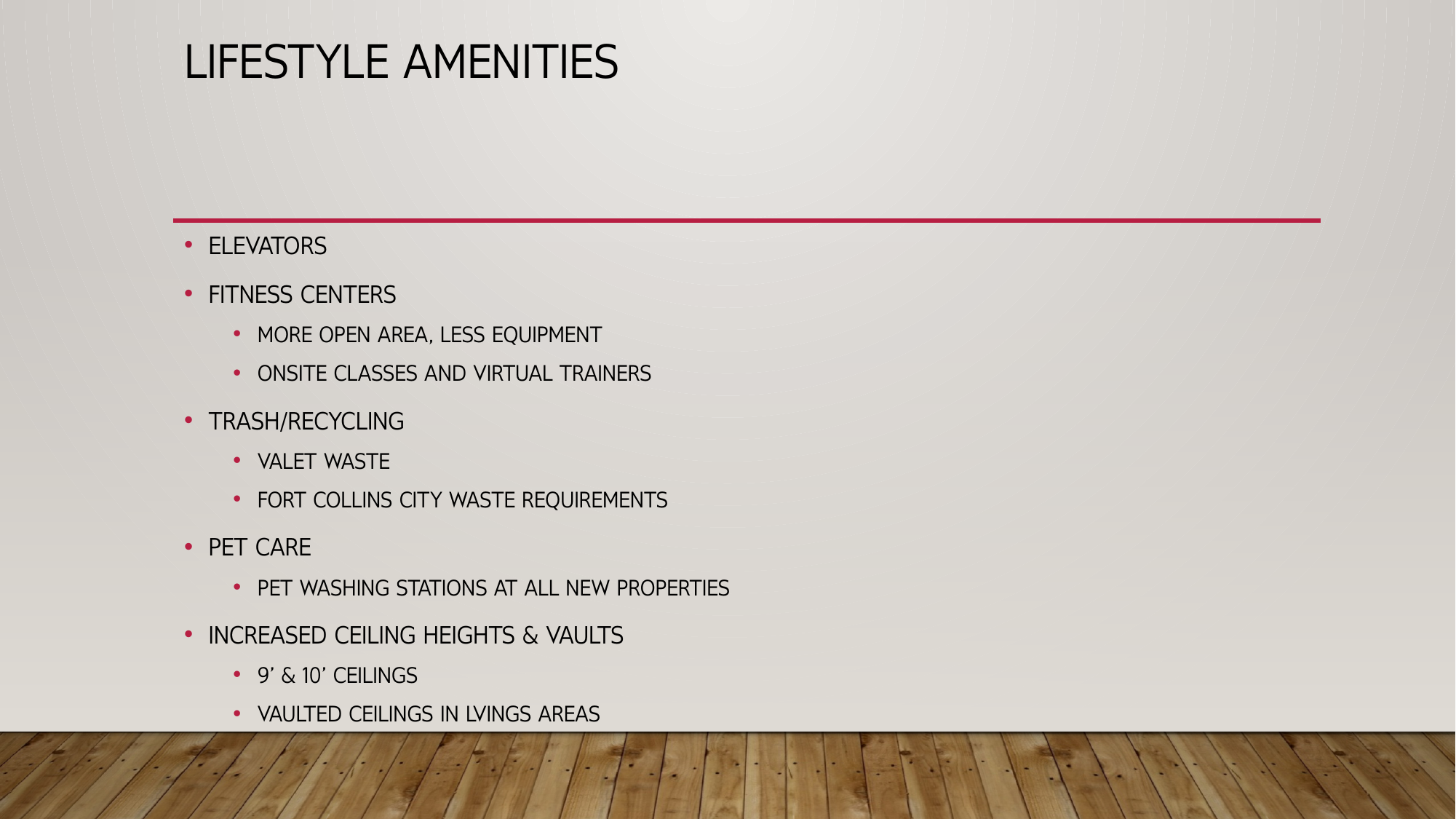

# LIFESTYLE AMENITIES
ELEVATORS
FITNESS CENTERS
MORE OPEN AREA, LESS EQUIPMENT
ONSITE CLASSES AND VIRTUAL TRAINERS
TRASH/RECYCLING
VALET WASTE
FORT COLLINS CITY WASTE REQUIREMENTS
PET CARE
PET WASHING STATIONS AT ALL NEW PROPERTIES
INCREASED CEILING HEIGHTS & VAULTS
9’ & 10’ CEILINGS
VAULTED CEILINGS IN LVINGS AREAS